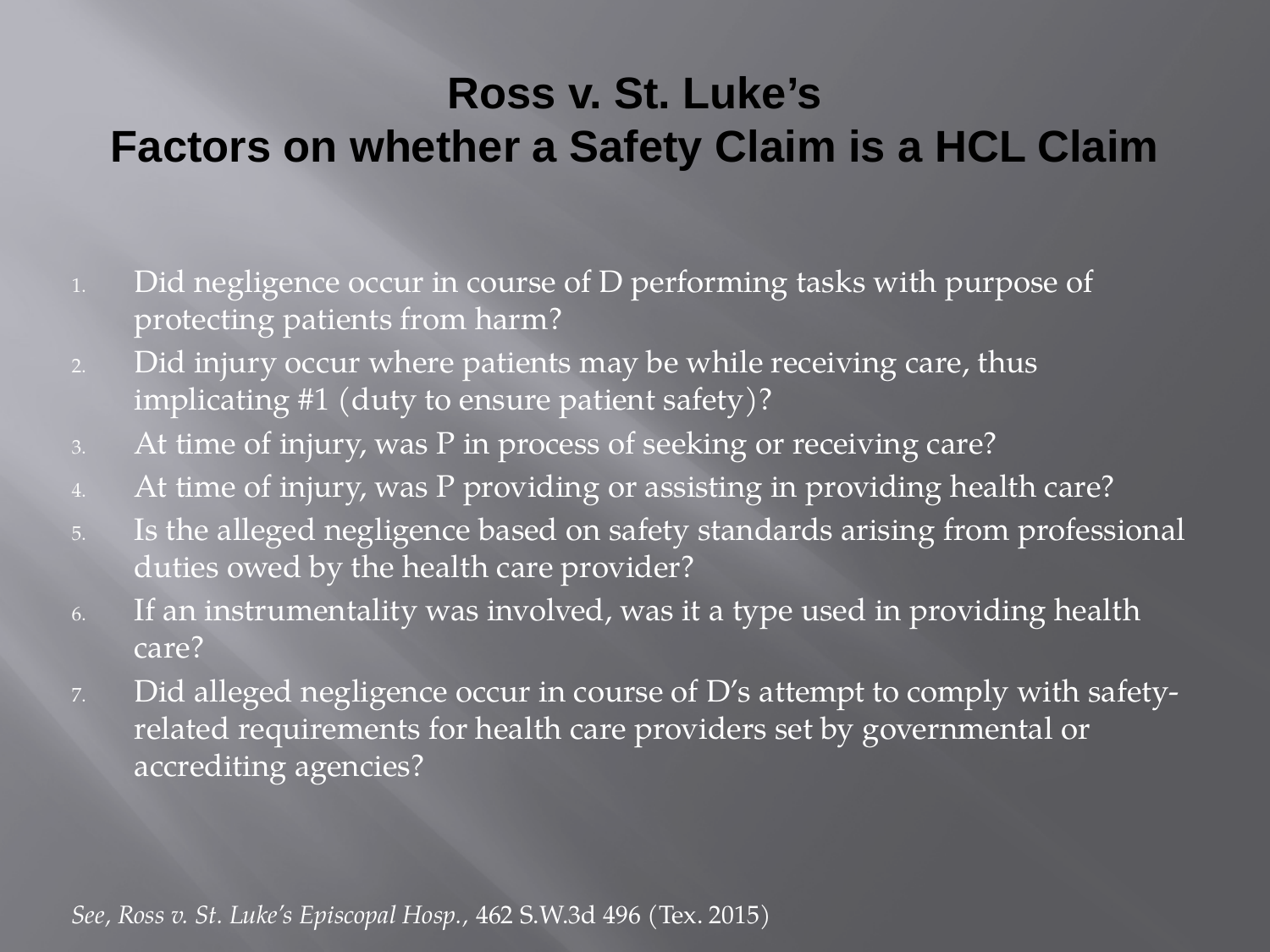

# Ross v. St. Luke’s Factors on whether a Safety Claim is a HCL Claim

Did negligence occur in course of D performing tasks with purpose of protecting patients from harm?
Did injury occur where patients may be while receiving care, thus implicating #1 (duty to ensure patient safety)?
At time of injury, was P in process of seeking or receiving care?
At time of injury, was P providing or assisting in providing health care?
Is the alleged negligence based on safety standards arising from professional duties owed by the health care provider?
If an instrumentality was involved, was it a type used in providing health care?
Did alleged negligence occur in course of D’s attempt to comply with safety-related requirements for health care providers set by governmental or accrediting agencies?

See, Ross v. St. Luke’s Episcopal Hosp., 462 S.W.3d 496 (Tex. 2015)